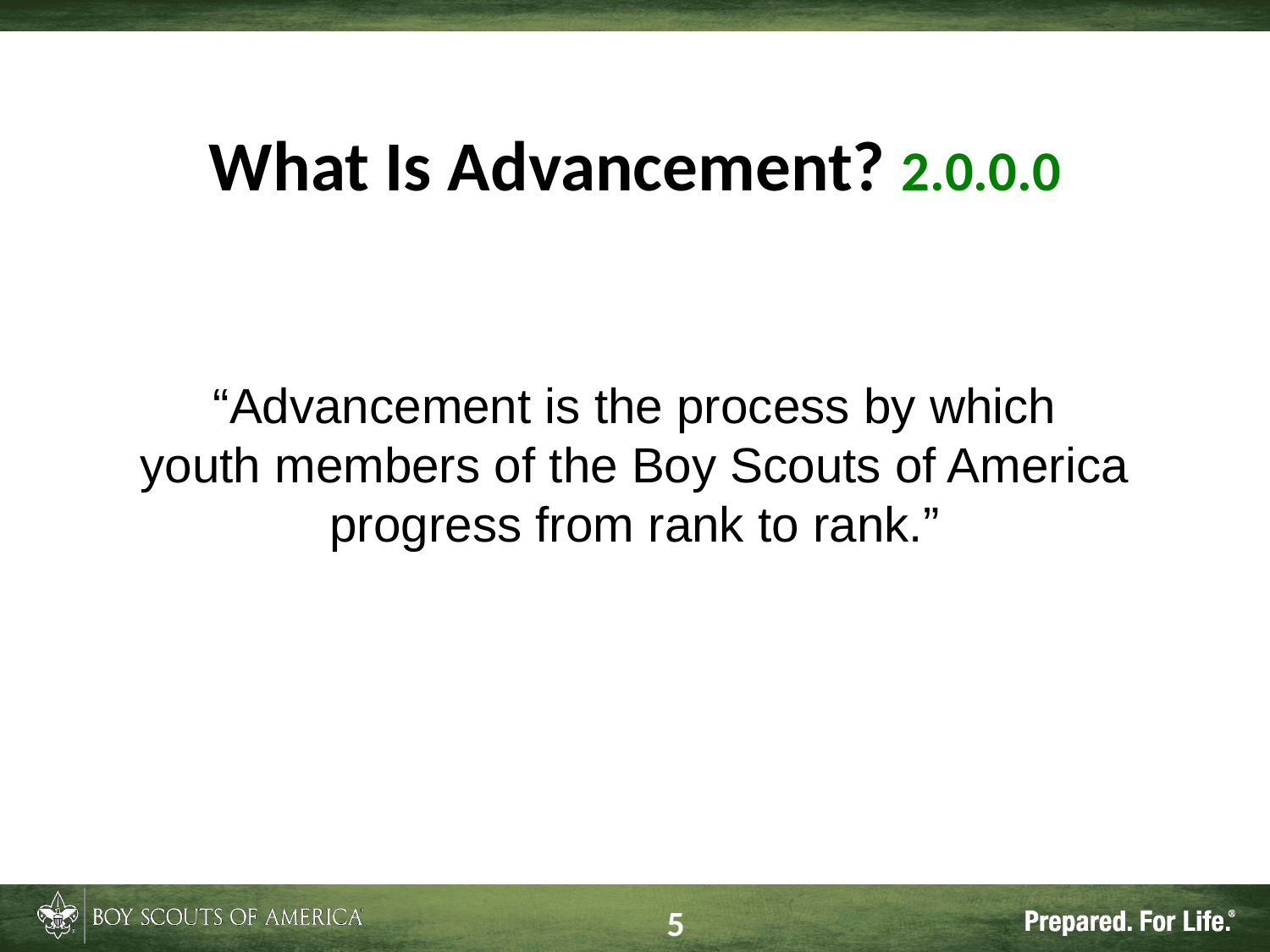

# What Is Advancement? 2.0.0.0
“Advancement is the process by which
youth members of the Boy Scouts of America progress from rank to rank.”